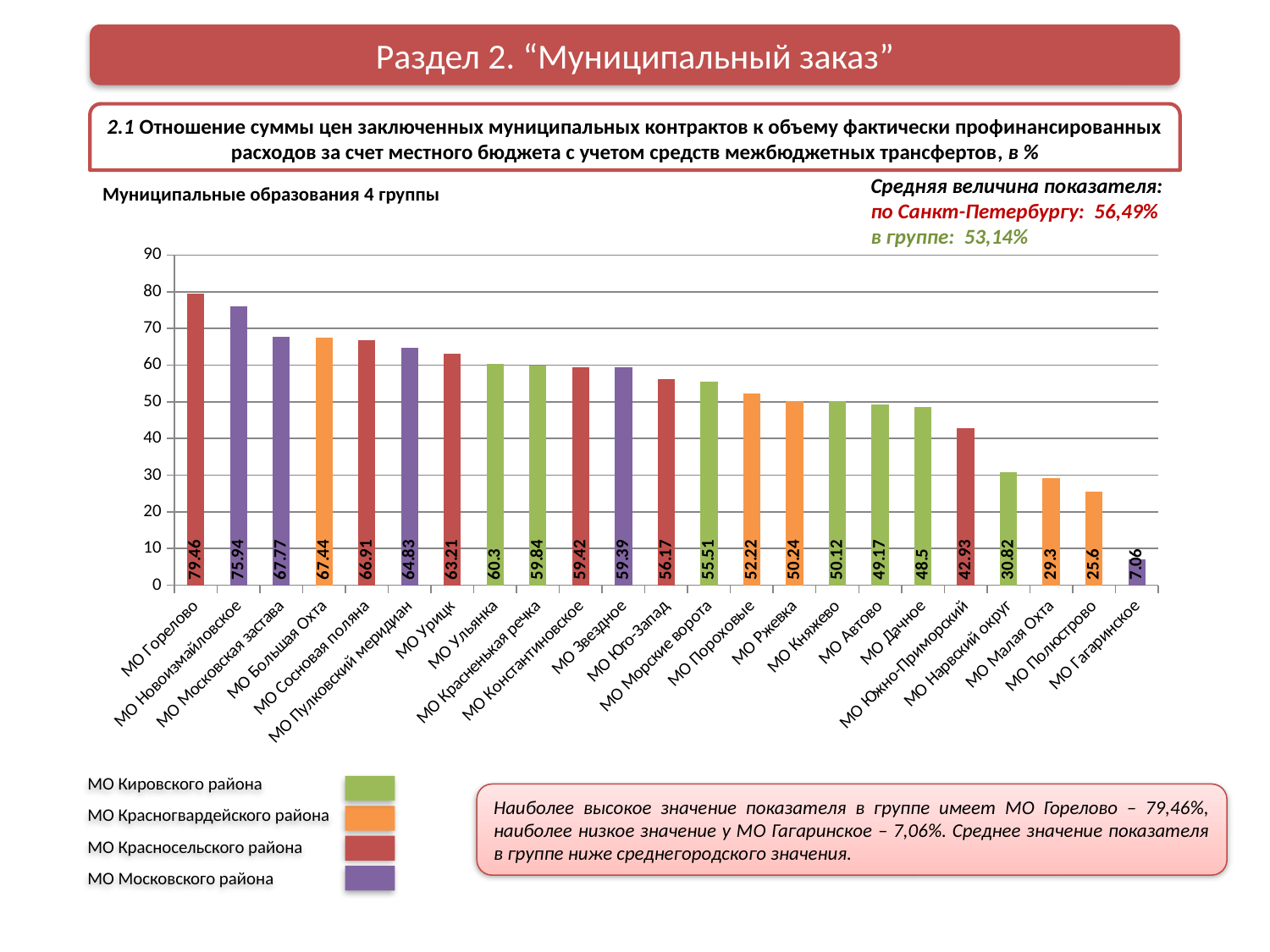

Раздел 2. “Муниципальный заказ”
2.1 Отношение суммы цен заключенных муниципальных контрактов к объему фактически профинансированных расходов за счет местного бюджета с учетом средств межбюджетных трансфертов, в %
Средняя величина показателя:
по Санкт-Петербургу:  56,49%
в группе:  53,14%
Муниципальные образования 4 группы

### Chart

| Category |  |
|---|---|
| МО Горелово | 79.46 |
| МО Новоизмайловское | 75.94000000000001 |
| МО Московская застава | 67.77 |
| МО Большая Охта | 67.44000000000001 |
| МО Сосновая поляна | 66.91000000000001 |
| МО Пулковский меридиан | 64.83 |
| МО Урицк | 63.21 |
| МО Ульянка | 60.3 |
| МО Красненькая речка | 59.839999999999996 |
| МО Константиновское | 59.42 |
| МО Звездное | 59.39 |
| МО Юго-Запад | 56.17 |
| МО Морские ворота | 55.51 |
| МО Пороховые | 52.220000000000006 |
| МО Ржевка | 50.24 |
| МО Княжево | 50.120000000000005 |
| МО Автово | 49.17 |
| МО Дачное | 48.5 |
| МО Южно-Приморский | 42.93 |
| МО Нарвский округ | 30.82 |
| МО Малая Охта | 29.3 |
| МО Полюстрово | 25.6 |
| МО Гагаринское | 7.06 |
МО Кировского района
МО Красногвардейского района
МО Красносельского района
МО Московского района

Наиболее высокое значение показателя в группе имеет МО Горелово – 79,46%, наиболее низкое значение у МО Гагаринское – 7,06%. Среднее значение показателя в группе ниже среднегородского значения.